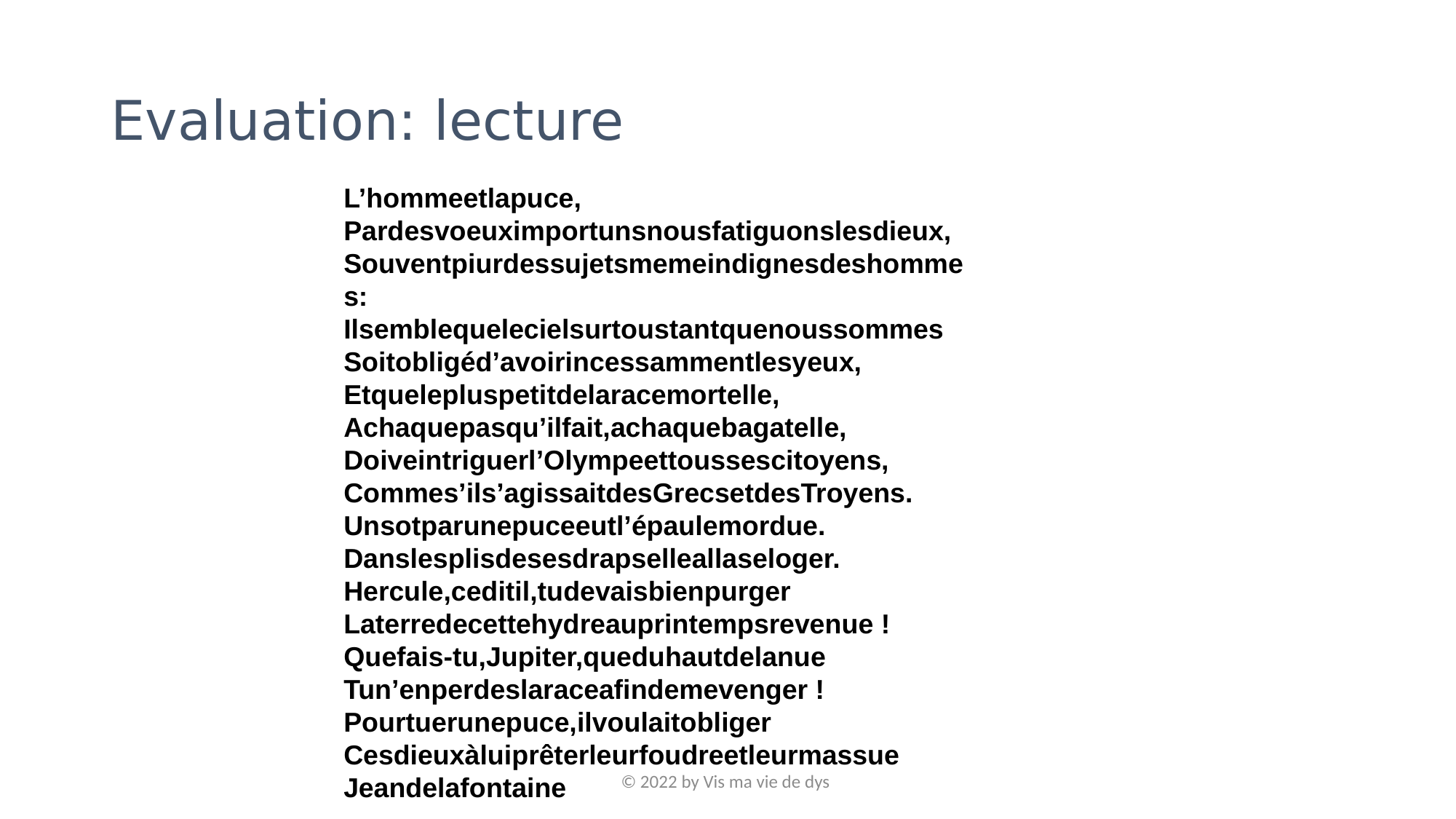

# Evaluation: lecture
L’hommeetlapuce,
Pardesvoeuximportunsnousfatiguonslesdieux,
Souventpiurdessujetsmemeindignesdeshommes:
Ilsemblequelecielsurtoustantquenoussommes
Soitobligéd’avoirincessammentlesyeux,
Etquelepluspetitdelaracemortelle,
Achaquepasqu’ilfait,achaquebagatelle,
Doiveintriguerl’Olympeettoussescitoyens,
Commes’ils’agissaitdesGrecsetdesTroyens.
Unsotparunepuceeutl’épaulemordue.
Danslesplisdesesdrapselleallaseloger.
Hercule,ceditil,tudevaisbienpurger
Laterredecettehydreauprintempsrevenue !
Quefais-tu,Jupiter,queduhautdelanue
Tun’enperdeslaraceafindemevenger !
Pourtuerunepuce,ilvoulaitobliger
Cesdieuxàluiprêterleurfoudreetleurmassue
Jeandelafontaine
© 2022 by Vis ma vie de dys